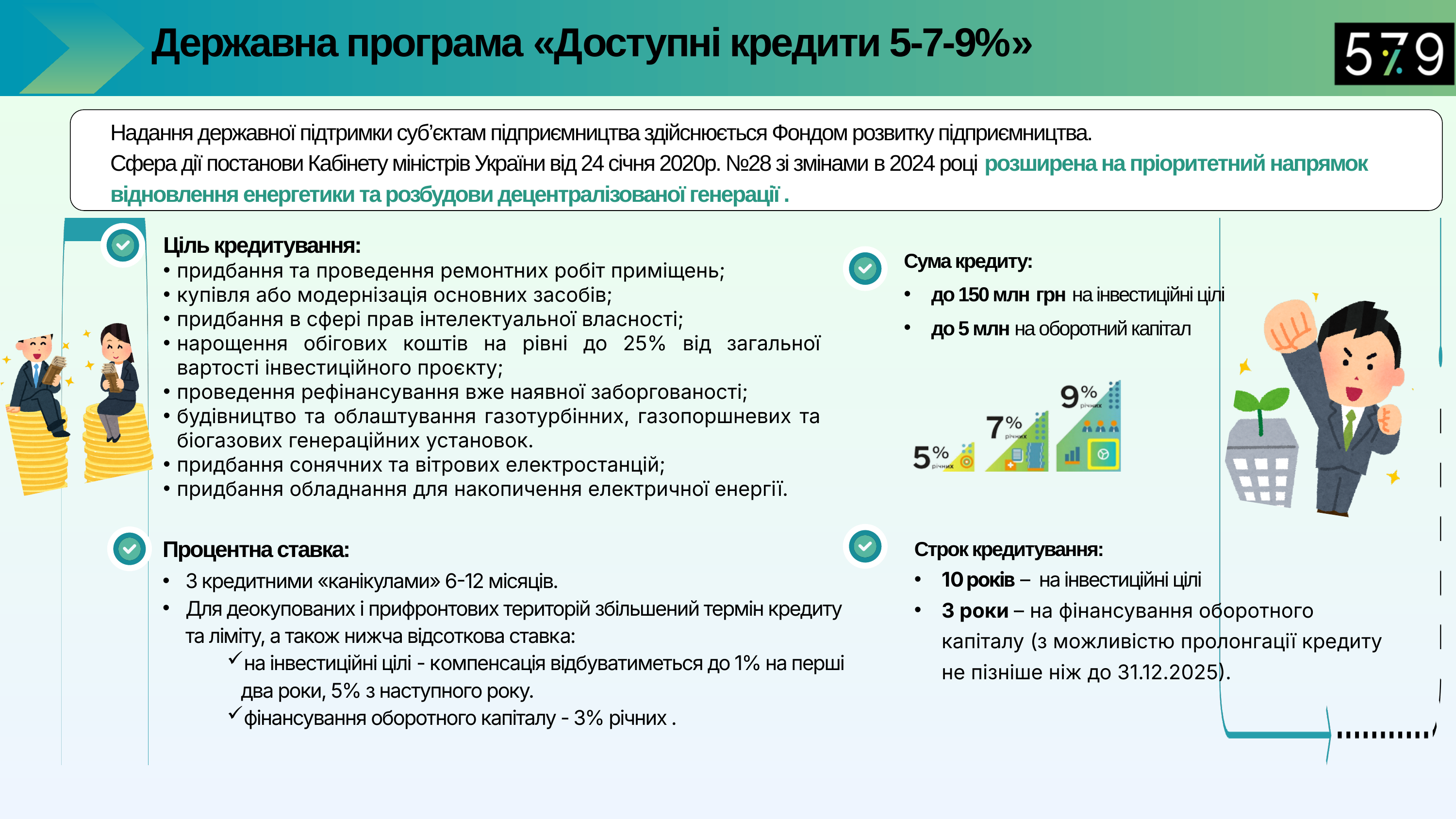

Державна програма «Доступні кредити 5-7-9%»

Надання державної підтримки суб’єктам підприємництва здійснюється Фондом розвитку підприємництва.
Сфера дії постанови Кабінету міністрів України від 24 січня 2020р. №28 зі змінами в 2024 році розширена на пріоритетний напрямок відновлення енергетики та розбудови децентралізованої генерації .

Ціль кредитування:
придбання та проведення ремонтних робіт приміщень;
купівля або модернізація основних засобів;
придбання в сфері прав інтелектуальної власності;
нарощення обігових коштів на рівні до 25% від загальної вартості інвестиційного проєкту;
проведення рефінансування вже наявної заборгованості;
будівництво та облаштування газотурбінних, газопоршневих та біогазових генераційних установок.
придбання сонячних та вітрових електростанцій;
придбання обладнання для накопичення електричної енергії.

Сума кредиту:
до 150 млн грн на інвестиційні цілі
до 5 млн на оборотний капітал

Строк кредитування:
10 років –  на інвестиційні цілі
3 роки – на фінансування оборотного капіталу (з можливістю пролонгації кредиту не пізніше ніж до 31.12.2025).

Процентна ставка:
З кредитними «канікулами» 6-12 місяців.
Для деокупованих і прифронтових територій збільшений термін кредиту та ліміту, а також нижча відсоткова ставка:
на інвестиційні цілі - компенсація відбуватиметься до 1% на перші два роки, 5% з наступного року.
фінансування оборотного капіталу - 3% річних .